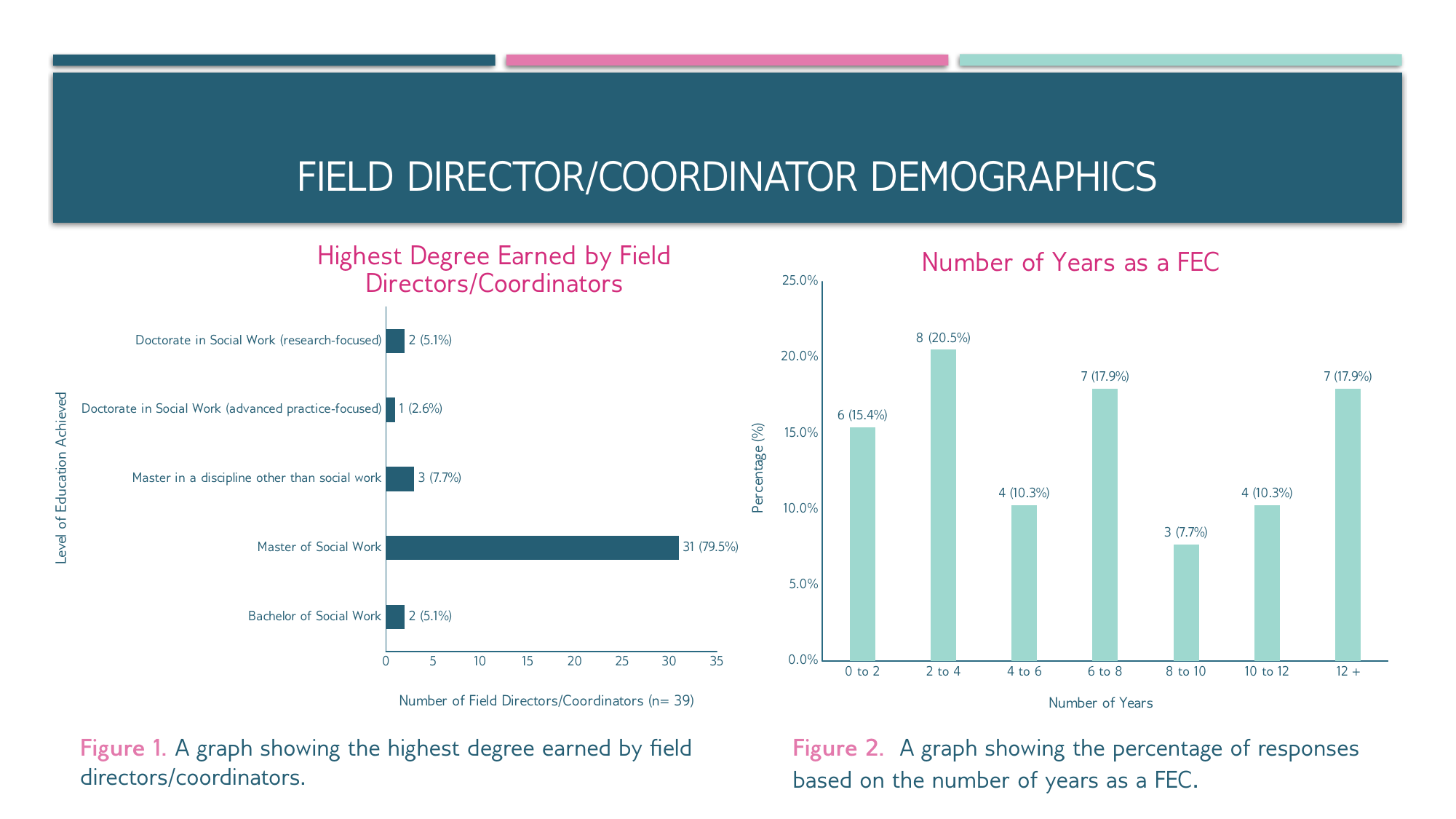

# Field Director/coordinator Demographics

### Chart: Highest Degree Earned by Field Directors/Coordinators

| Category |  |
|---|---|
| Bachelor of Social Work | 2.0 |
| Master of Social Work | 31.0 |
| Master in a discipline other than social work | 3.0 |
| Doctorate in Social Work (advanced practice-focused) | 1.0 |
| Doctorate in Social Work (research-focused) | 2.0 |

### Chart: Number of Years as a FEC

| Category | Percentage (%) |
|---|---|
| 0 to 2 | 0.15384615384615385 |
| 2 to 4 | 0.20512820512820512 |
| 4 to 6 | 0.10256410256410256 |
| 6 to 8 | 0.1794871794871795 |
| 8 to 10 | 0.07692307692307693 |
| 10 to 12 | 0.10256410256410256 |
| 12 + | 0.1794871794871795 |
Figure 1. A graph showing the highest degree earned by field directors/coordinators.
Figure 2.  A graph showing the percentage of responses based on the number of years as a FEC.